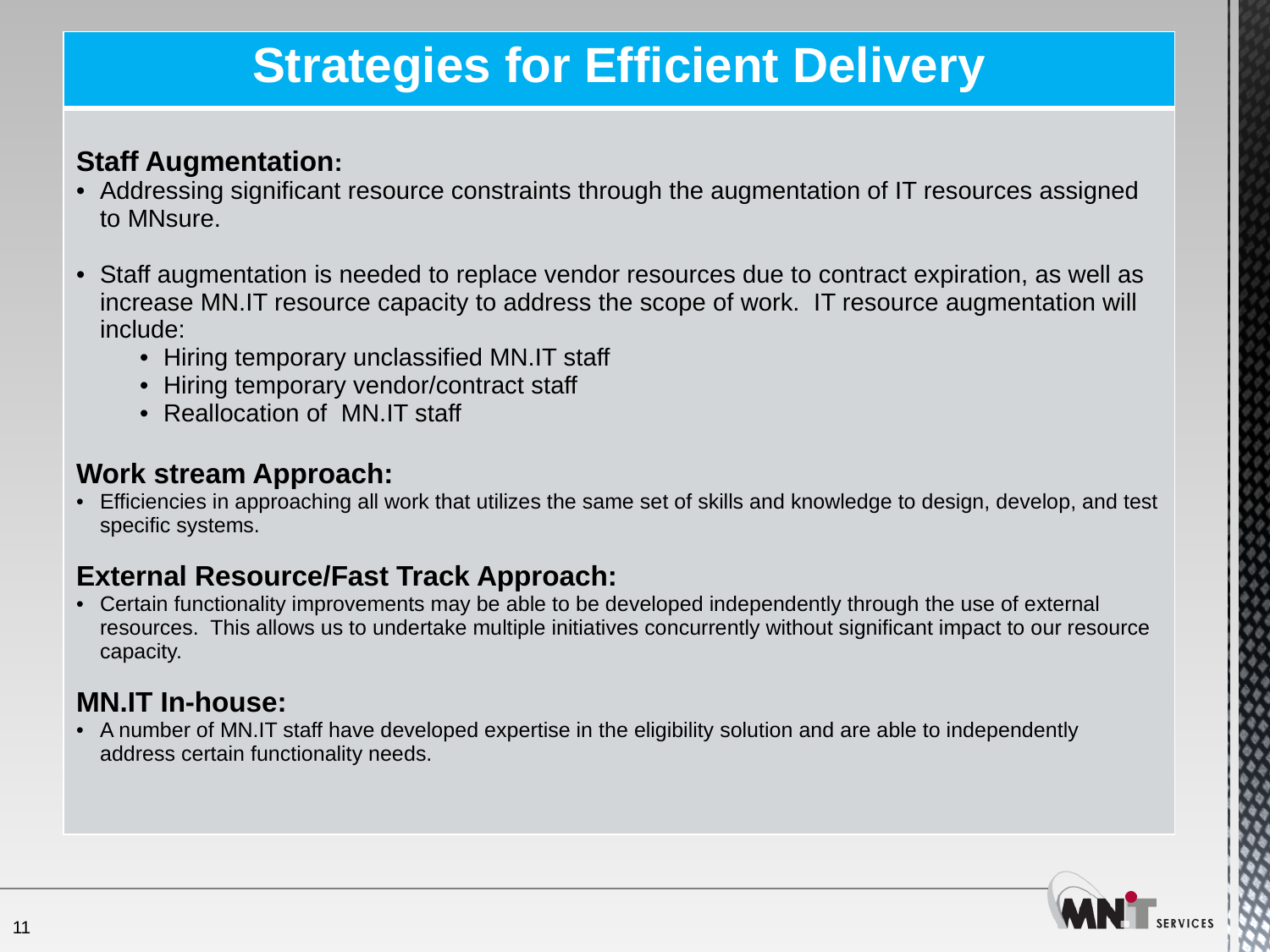

| Strategies for Efficient Delivery |
| --- |
| Staff Augmentation: Addressing significant resource constraints through the augmentation of IT resources assigned to MNsure. Staff augmentation is needed to replace vendor resources due to contract expiration, as well as increase MN.IT resource capacity to address the scope of work. IT resource augmentation will include: Hiring temporary unclassified MN.IT staff Hiring temporary vendor/contract staff Reallocation of MN.IT staff Work stream Approach: Efficiencies in approaching all work that utilizes the same set of skills and knowledge to design, develop, and test specific systems. External Resource/Fast Track Approach: Certain functionality improvements may be able to be developed independently through the use of external resources. This allows us to undertake multiple initiatives concurrently without significant impact to our resource capacity. MN.IT In-house: A number of MN.IT staff have developed expertise in the eligibility solution and are able to independently address certain functionality needs. |
11